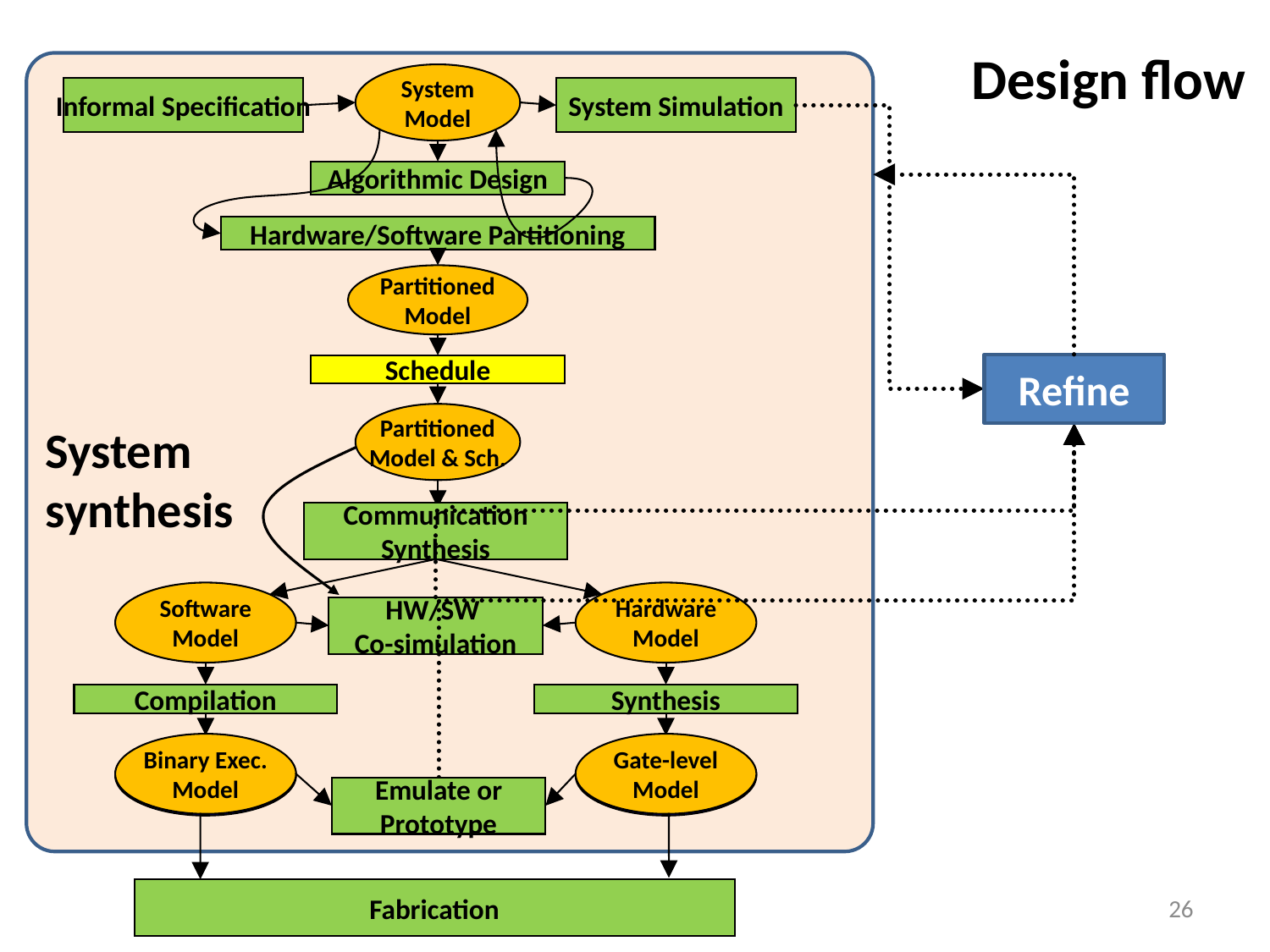

Design flow

System
Model
Informal Specification
System Simulation
Algorithmic Design
Hardware/Software Partitioning
Partitioned
Model
Refine
Schedule
Partitioned
Model & Sch.
System
synthesis

Communication
Synthesis
Software
Model
Hardware
Model
HW/SW
Co-simulation
Compilation
Synthesis
Binary Exec.
Model
Gate-level
Model
Binary Exec.
Model
Gate-level
Model
Emulate or
Prototype

Fabrication
26